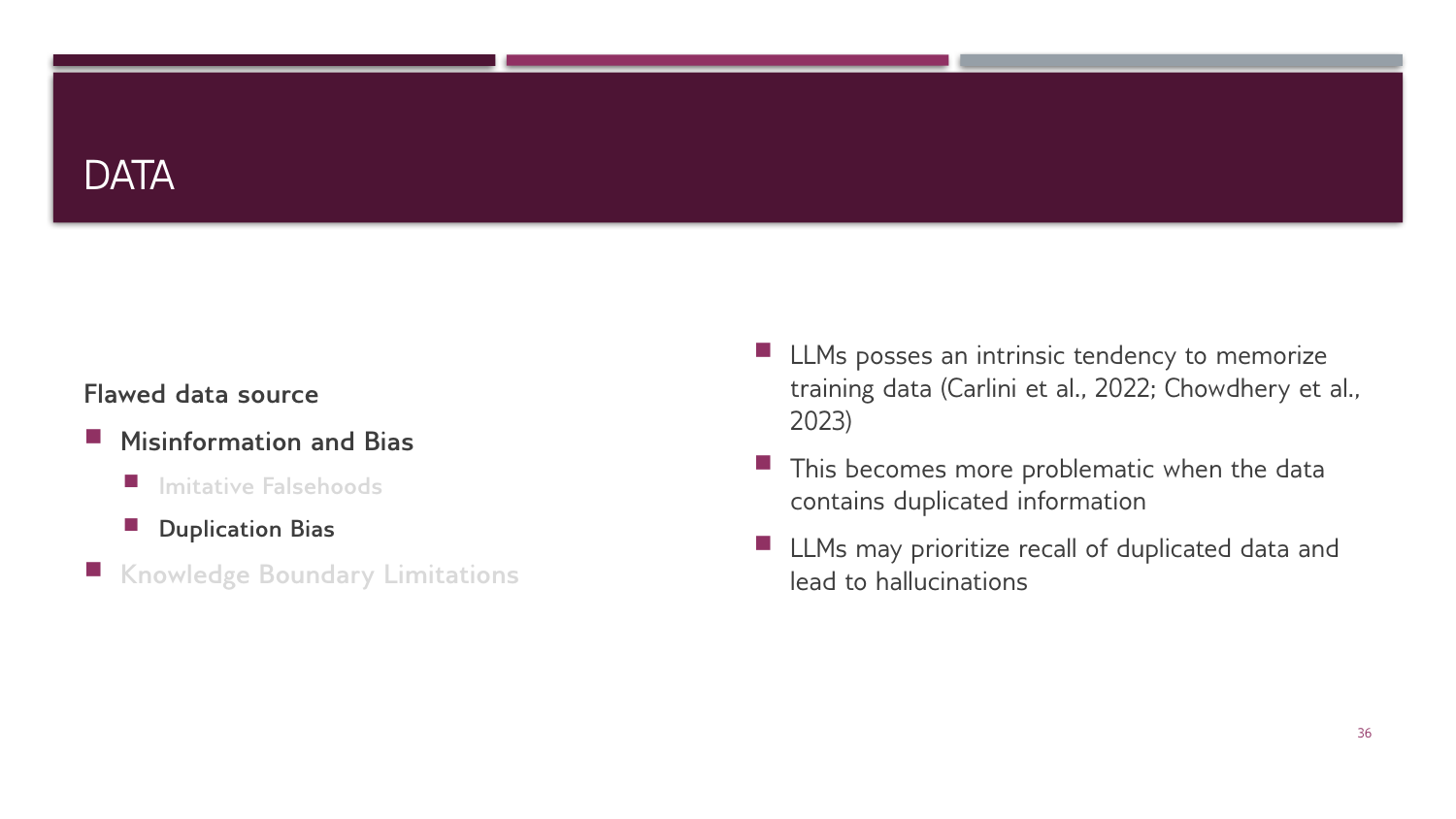

# Data
Flawed data source
Misinformation and Bias
Imitative Falsehoods
Duplication Bias
Knowledge Boundary Limitations
LLMs posses an intrinsic tendency to memorize training data (Carlini et al., 2022; Chowdhery et al., 2023)
This becomes more problematic when the data contains duplicated information
LLMs may prioritize recall of duplicated data and lead to hallucinations
36